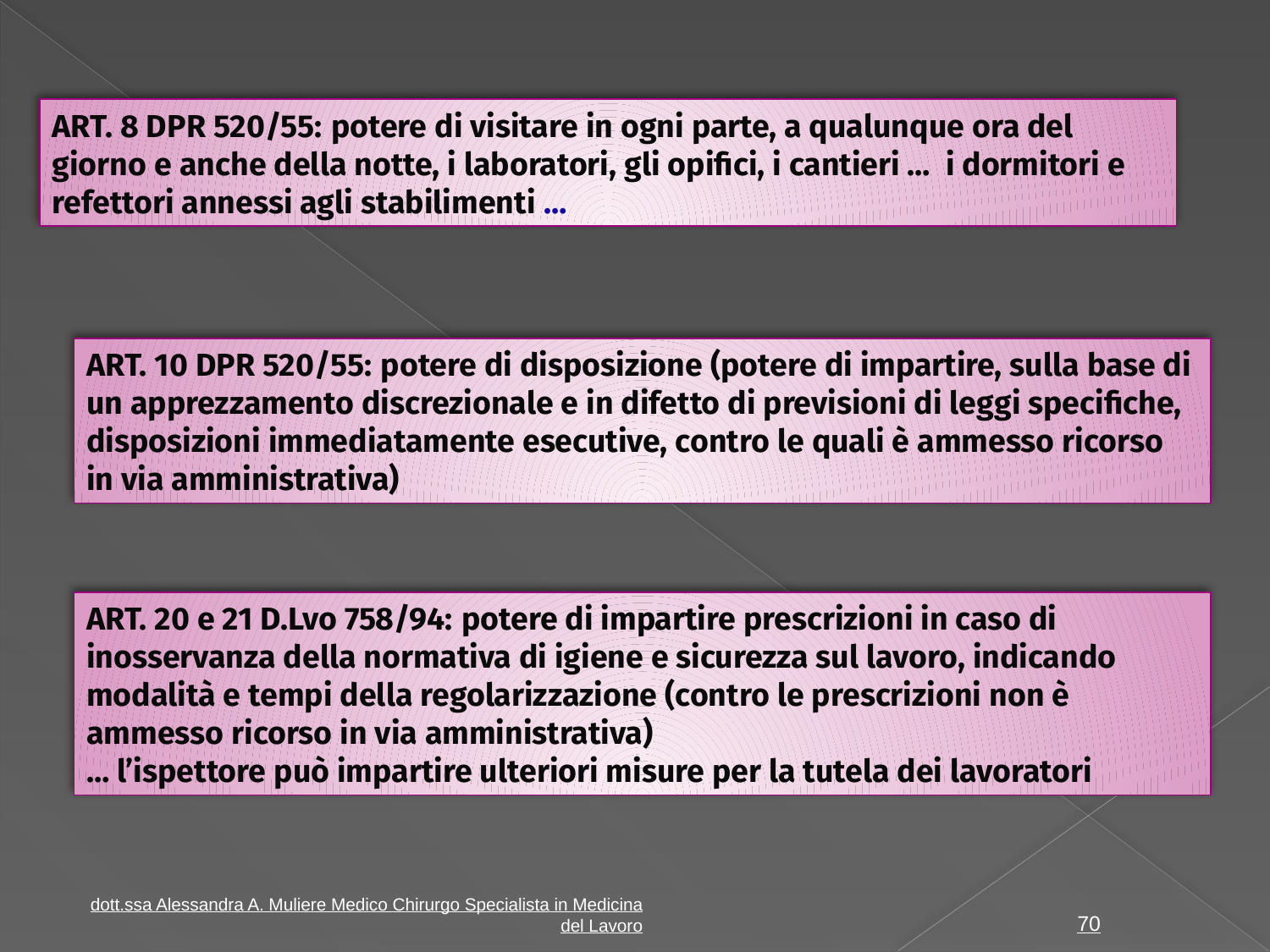

ART. 8 DPR 520/55: potere di visitare in ogni parte, a qualunque ora del giorno e anche della notte, i laboratori, gli opifici, i cantieri …  i dormitori e refettori annessi agli stabilimenti …
ART. 10 DPR 520/55: potere di disposizione (potere di impartire, sulla base di un apprezzamento discrezionale e in difetto di previsioni di leggi specifiche, disposizioni immediatamente esecutive, contro le quali è ammesso ricorso in via amministrativa)
ART. 20 e 21 D.Lvo 758/94: potere di impartire prescrizioni in caso di inosservanza della normativa di igiene e sicurezza sul lavoro, indicando modalità e tempi della regolarizzazione (contro le prescrizioni non è ammesso ricorso in via amministrativa)
… l’ispettore può impartire ulteriori misure per la tutela dei lavoratori
70
dott.ssa Alessandra A. Muliere Medico Chirurgo Specialista in Medicina del Lavoro